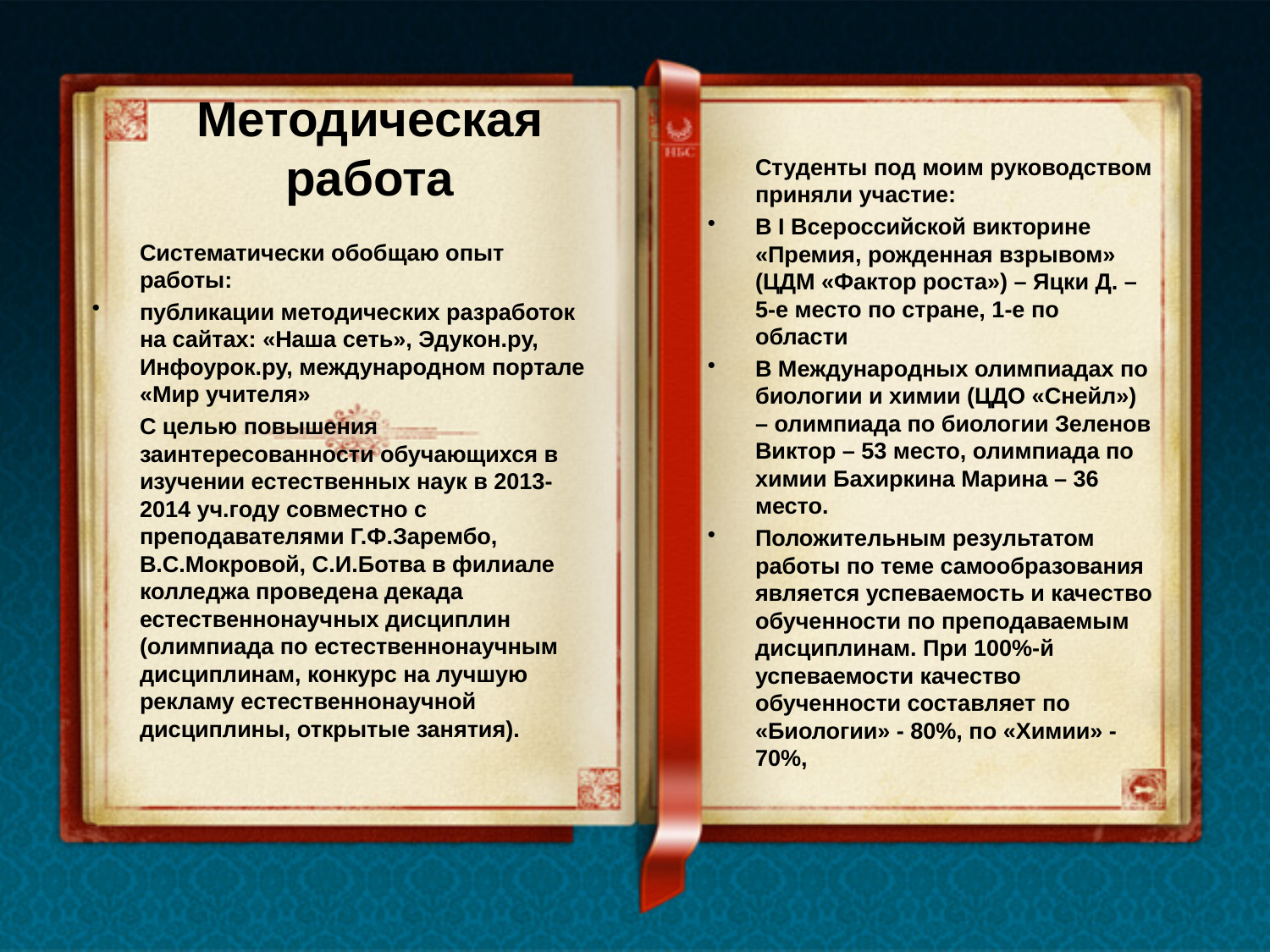

# Методическая работа
	Студенты под моим руководством приняли участие:
В I Всероссийской викторине «Премия, рожденная взрывом» (ЦДМ «Фактор роста») – Яцки Д. – 5-е место по стране, 1-е по области
В Международных олимпиадах по биологии и химии (ЦДО «Снейл») – олимпиада по биологии Зеленов Виктор – 53 место, олимпиада по химии Бахиркина Марина – 36 место.
Положительным результатом работы по теме самообразования является успеваемость и качество обученности по преподаваемым дисциплинам. При 100%-й успеваемости качество обученности составляет по «Биологии» - 80%, по «Химии» - 70%,
	Систематически обобщаю опыт работы:
публикации методических разработок на сайтах: «Наша сеть», Эдукон.ру, Инфоурок.ру, международном портале «Мир учителя»
	С целью повышения заинтересованности обучающихся в изучении естественных наук в 2013-2014 уч.году совместно с преподавателями Г.Ф.Зарембо, В.С.Мокровой, С.И.Ботва в филиале колледжа проведена декада естественнонаучных дисциплин  (олимпиада по естественнонаучным дисциплинам, конкурс на лучшую рекламу естественнонаучной дисциплины, открытые занятия).